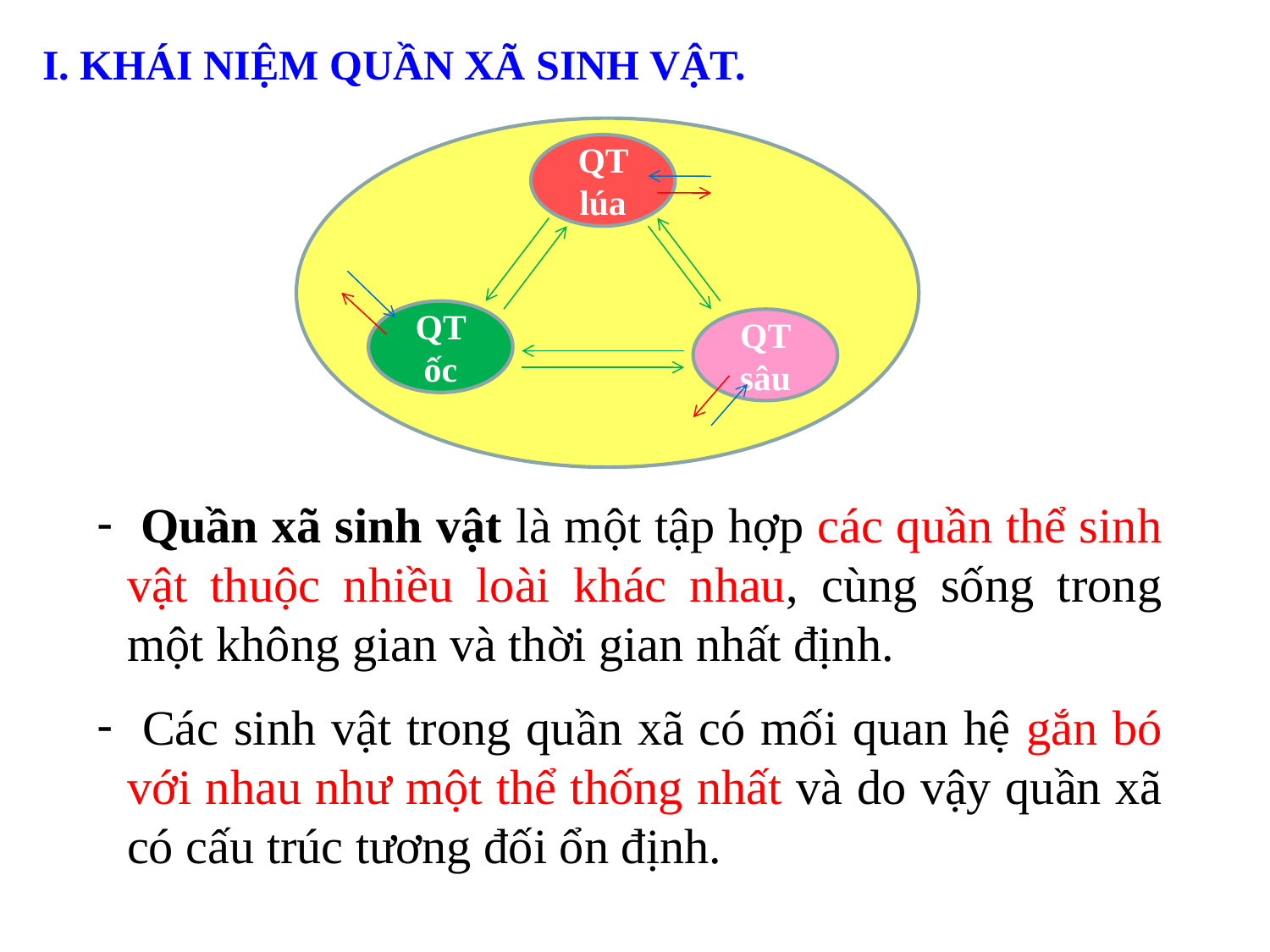

I. KHÁI NIỆM QUẦN XÃ SINH VẬT.

QT lúa
QT ốc
QT sâu
 Quần xã sinh vật là một tập hợp các quần thể sinh vật thuộc nhiều loài khác nhau, cùng sống trong một không gian và thời gian nhất định.
 Các sinh vật trong quần xã có mối quan hệ gắn bó với nhau như một thể thống nhất và do vậy quần xã có cấu trúc tương đối ổn định.